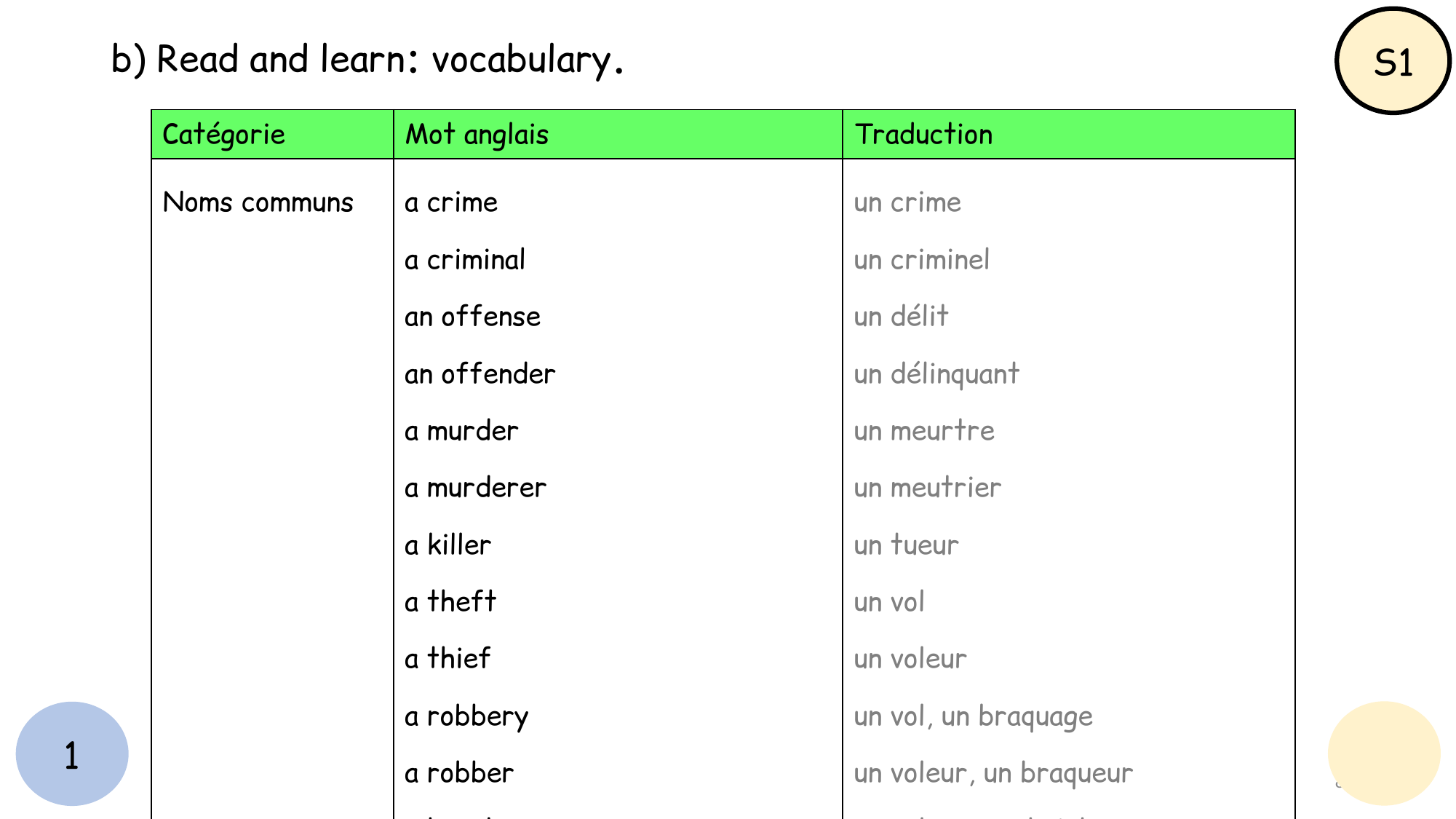

S1
# b) Read and learn: vocabulary.
| Catégorie | Mot anglais | Traduction |
| --- | --- | --- |
| Noms communs | a crime a criminal an offense an offender a murder  a murderer a killer a theft a thief  a robbery  a robber  a burglary  a burglar | un crime un criminel un délit un délinquant un meurtre un meutrier un tueur un vol un voleur un vol, un braquage un voleur, un braqueur un vol, un cambriolage un voleur, un cambrioleur |

1
8